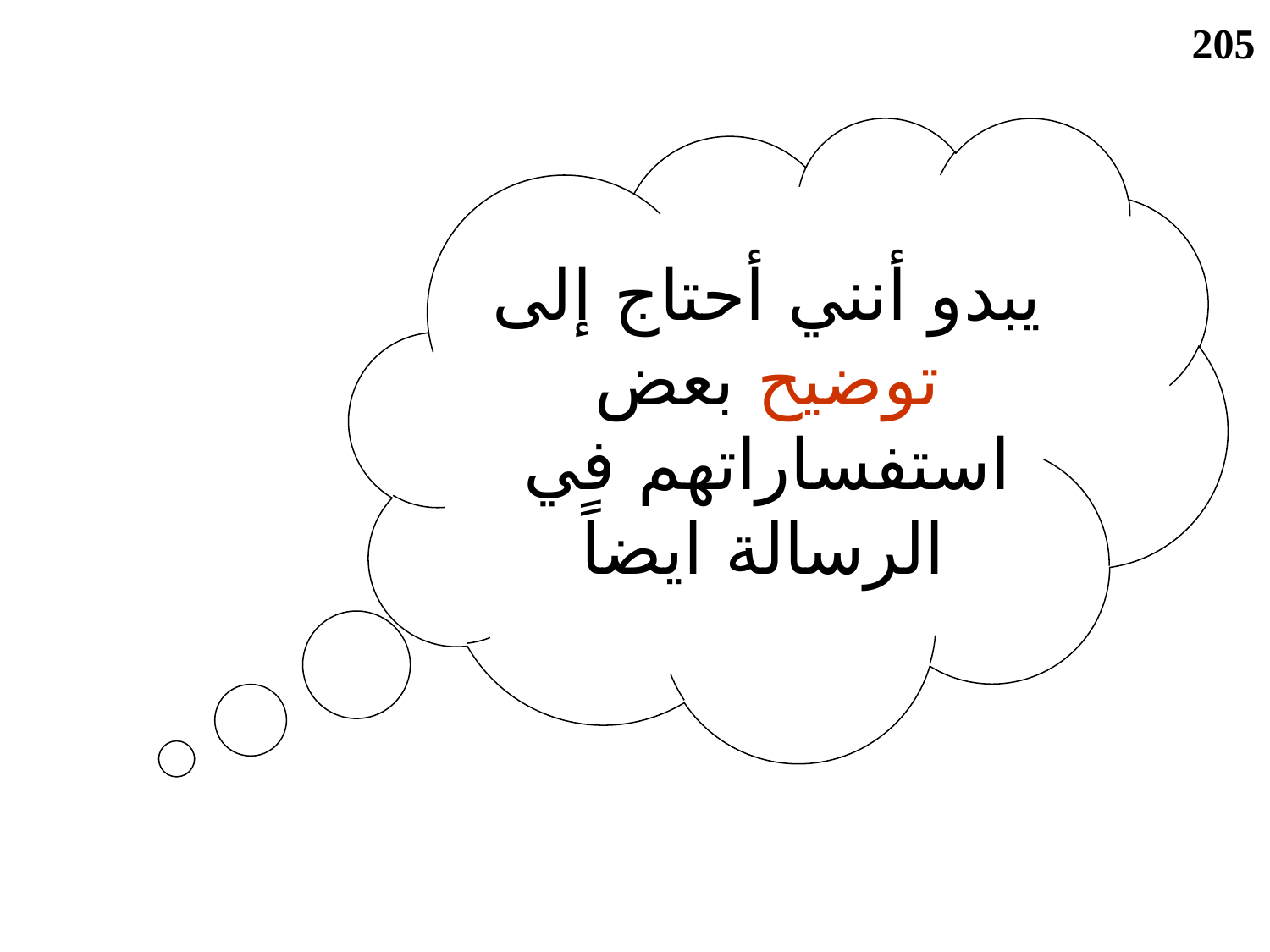

205

يبدو أنني أحتاج إلى توضيح بعض استفساراتهم في الرسالة ايضاً